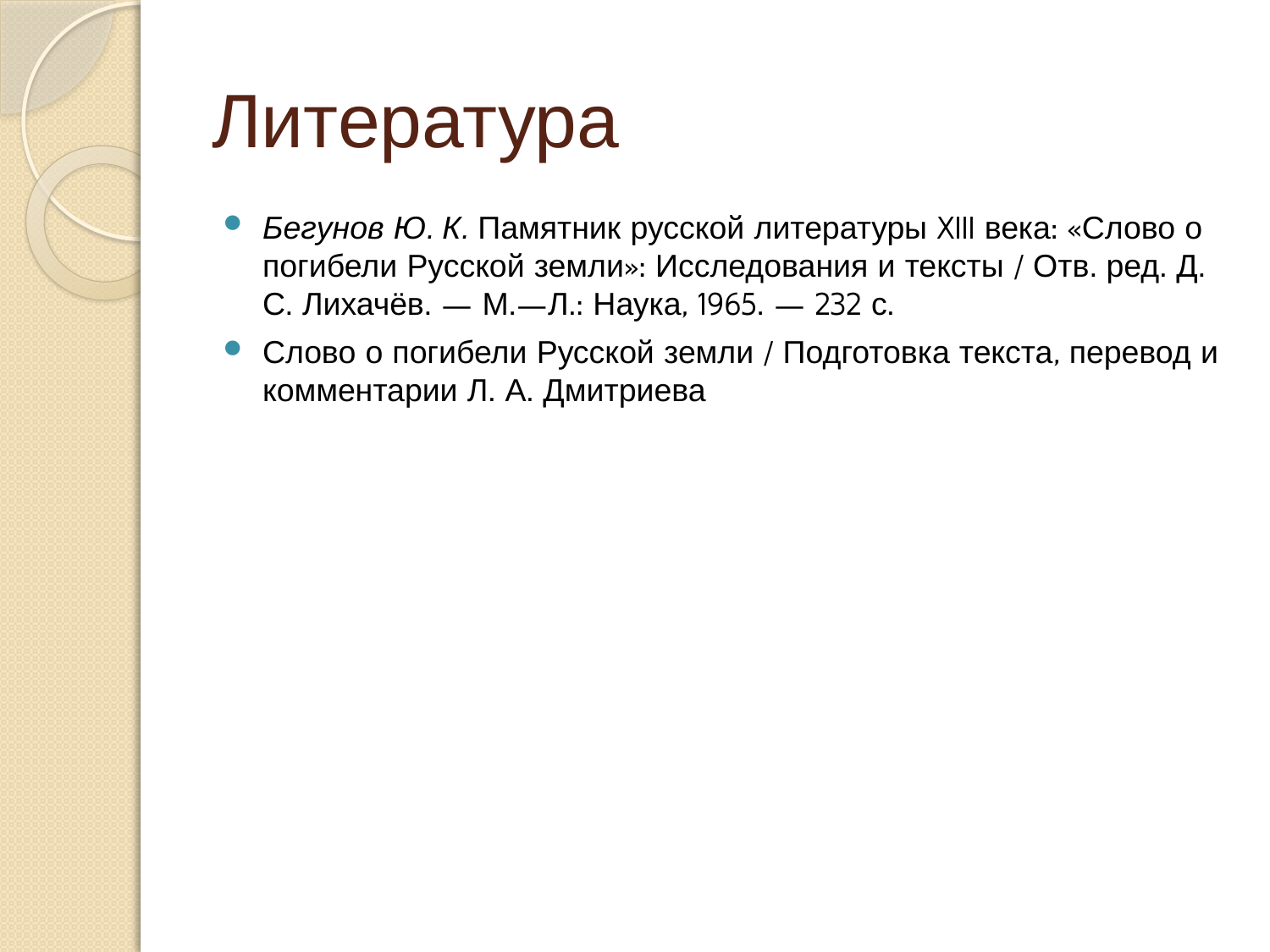

# Литература
Бегунов Ю. К. Памятник русской литературы XIII века: «Слово о погибели Русской земли»: Исследования и тексты / Отв. ред. Д. С. Лихачёв. — М.—Л.: Наука, 1965. — 232 с.
Слово о погибели Русской земли / Подготовка текста, перевод и комментарии Л. А. Дмитриева